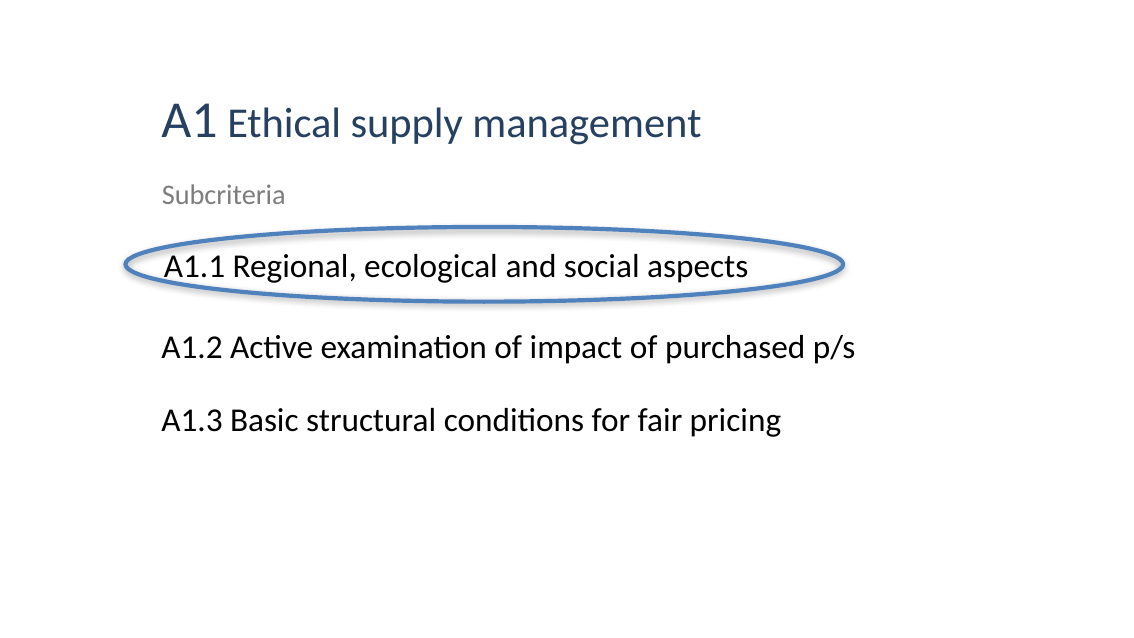

A1 Ethical supply management
Subcriteria

A1.1 Regional, ecological and social aspects
A1.2 Active examination of impact of purchased p/s
A1.3 Basic structural conditions for fair pricing